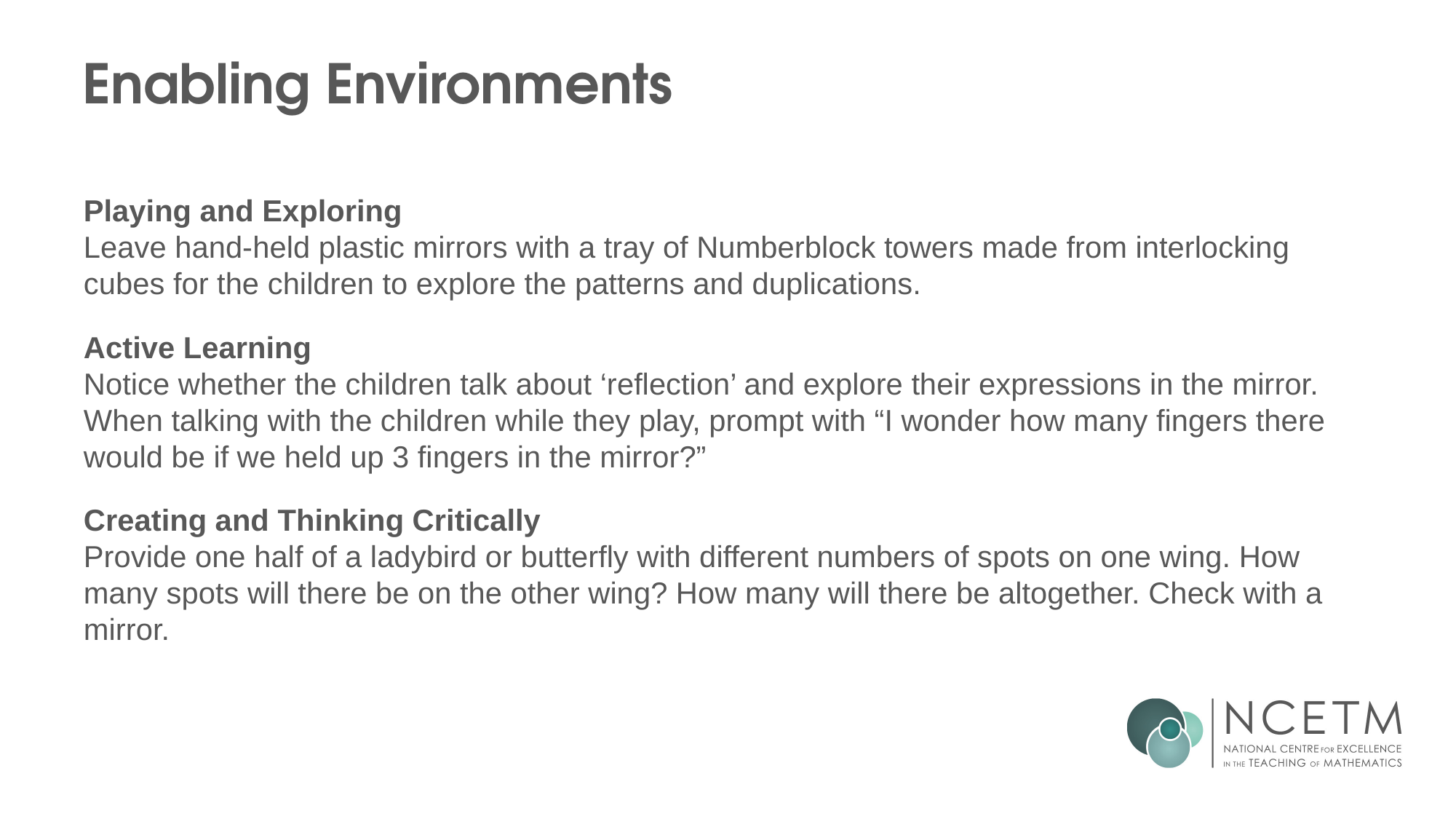

# Enabling Environments
Playing and Exploring
Leave hand-held plastic mirrors with a tray of Numberblock towers made from interlocking cubes for the children to explore the patterns and duplications.
Active Learning
Notice whether the children talk about ‘reflection’ and explore their expressions in the mirror. When talking with the children while they play, prompt with “I wonder how many fingers there would be if we held up 3 fingers in the mirror?”
Creating and Thinking Critically
Provide one half of a ladybird or butterfly with different numbers of spots on one wing. How many spots will there be on the other wing? How many will there be altogether. Check with a mirror.